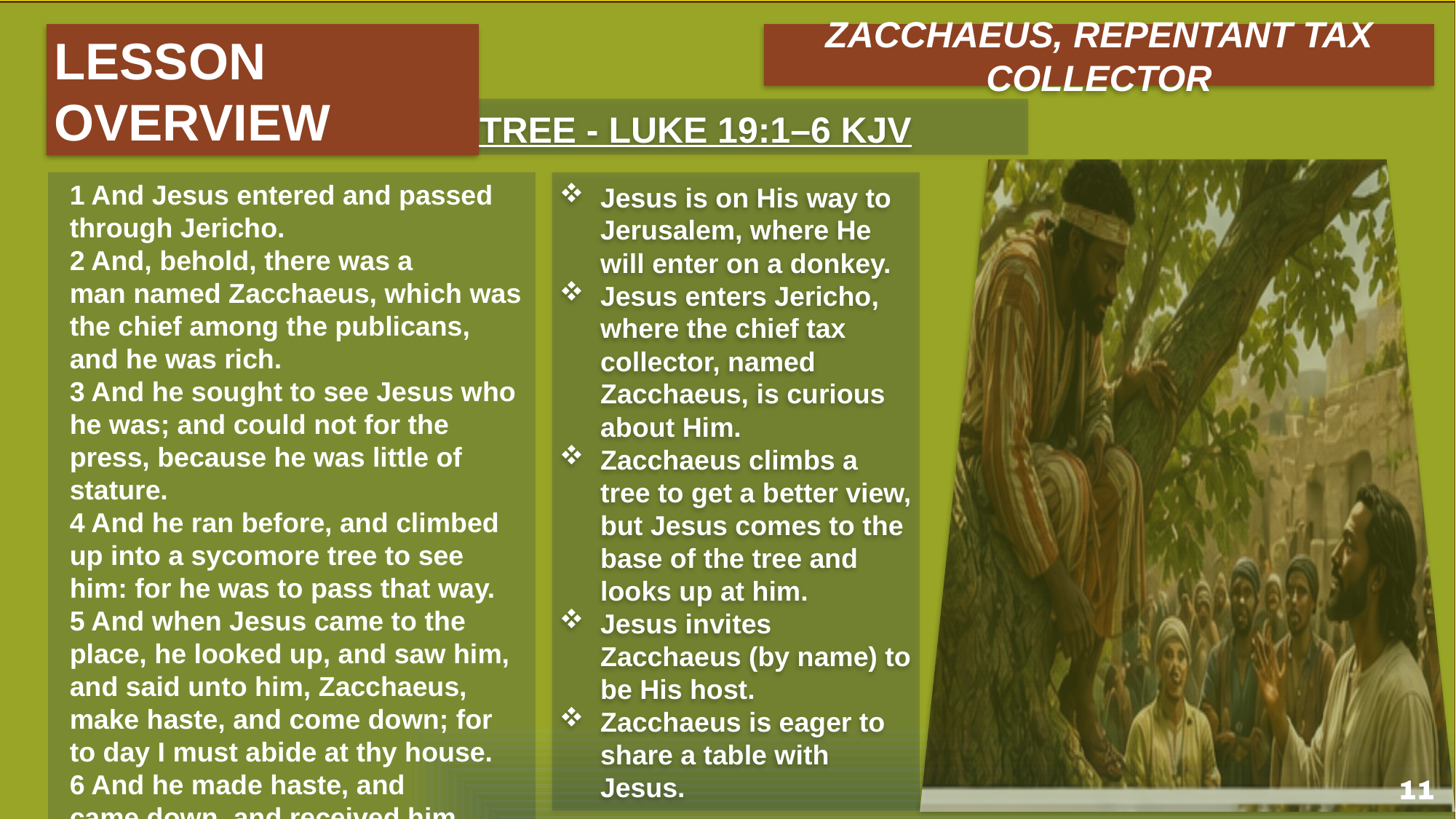

LESSON OVERVIEW
ZACCHAEUS, REPENTANT TAX COLLECTOR
A Lost Man in a Tree - Luke 19:1–6 KJV

1 And Jesus entered and passed through Jericho.
2 And, behold, there was a man named Zacchaeus, which was the chief among the publicans, and he was rich.
3 And he sought to see Jesus who he was; and could not for the press, because he was little of stature.
4 And he ran before, and climbed up into a sycomore tree to see him: for he was to pass that way.
5 And when Jesus came to the place, he looked up, and saw him, and said unto him, Zacchaeus, make haste, and come down; for to day I must abide at thy house.
6 And he made haste, and came down, and received him joyfully.
Jesus is on His way to Jerusalem, where He will enter on a donkey.
Jesus enters Jericho, where the chief tax collector, named Zacchaeus, is curious about Him.
Zacchaeus climbs a tree to get a better view, but Jesus comes to the base of the tree and looks up at him.
Jesus invites Zacchaeus (by name) to be His host.
Zacchaeus is eager to share a table with Jesus.
11